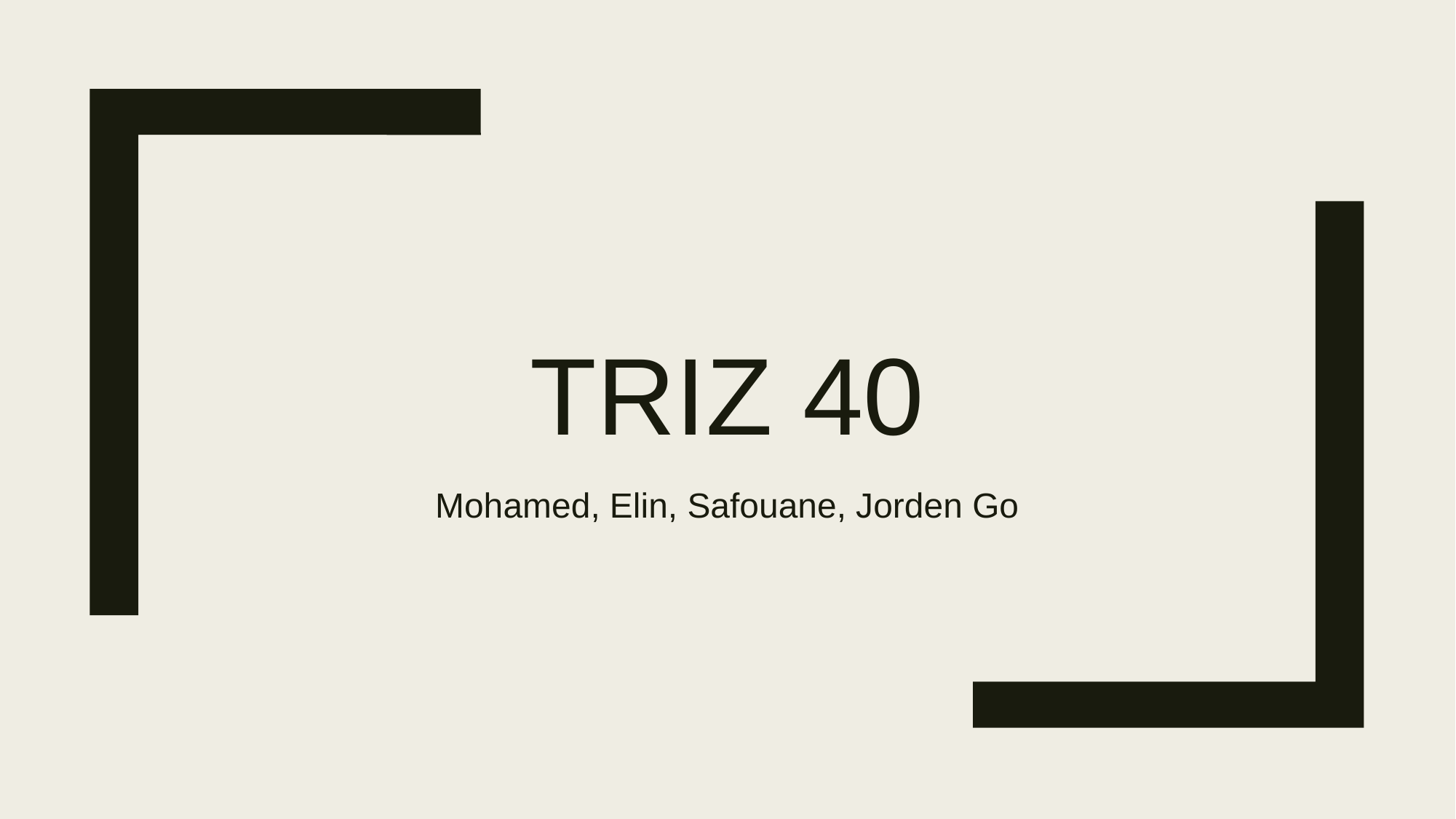

# Triz 40
Mohamed, Elin, Safouane, Jorden Go